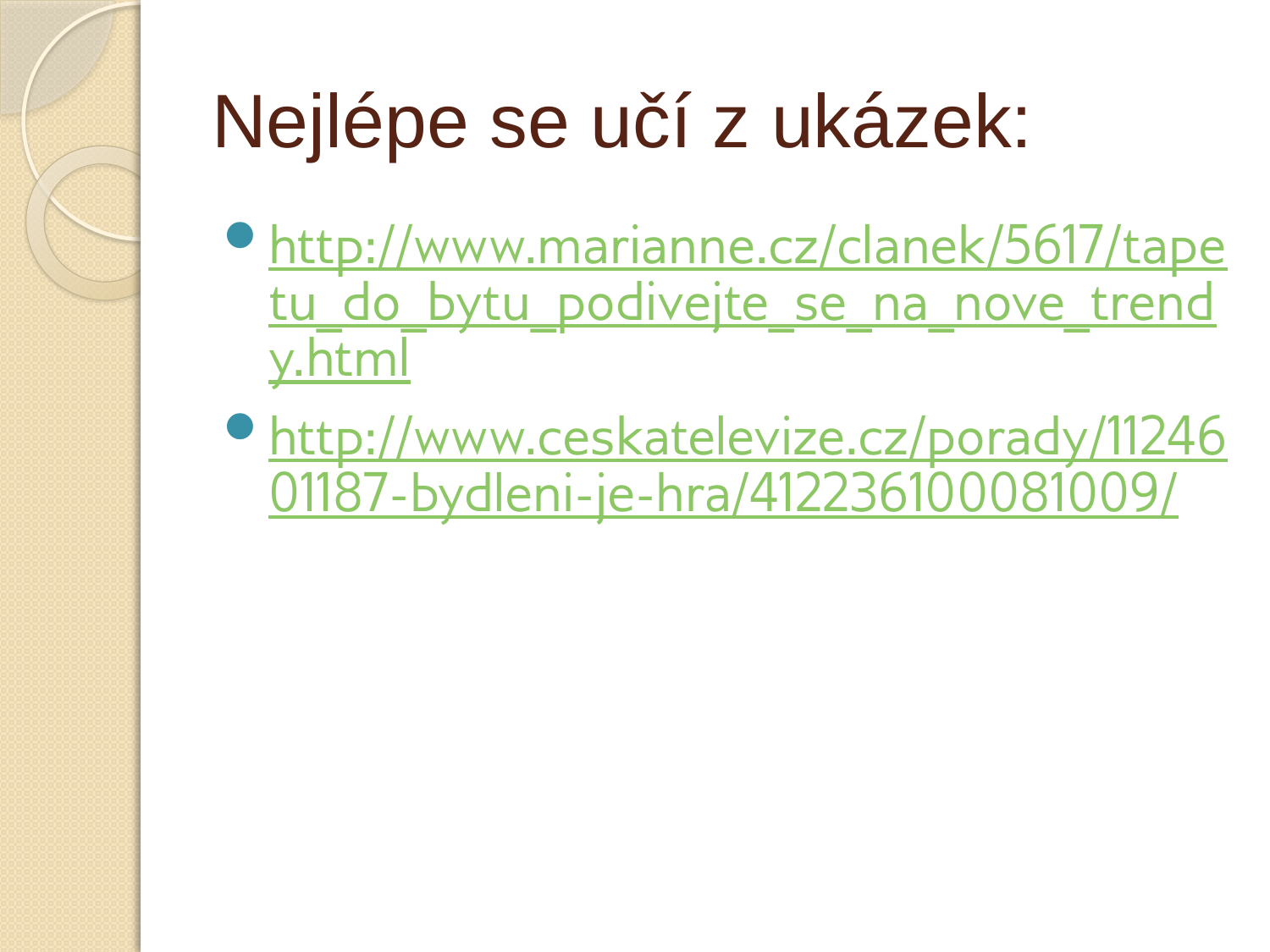

# Nejlépe se učí z ukázek:
http://www.marianne.cz/clanek/5617/tapetu_do_bytu_podivejte_se_na_nove_trendy.html
http://www.ceskatelevize.cz/porady/1124601187-bydleni-je-hra/412236100081009/